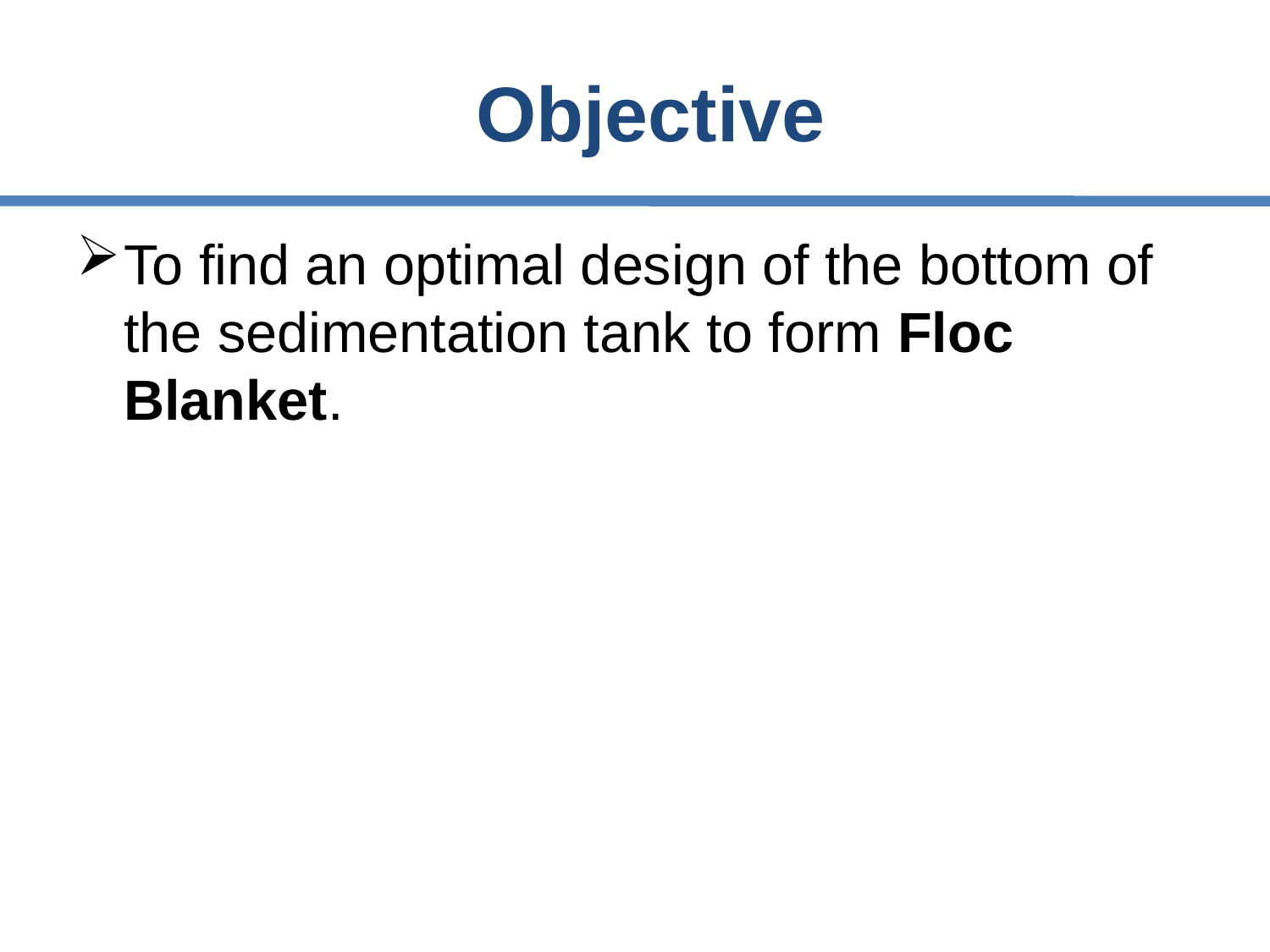

# Objective
To find an optimal design of the bottom of the sedimentation tank to form Floc Blanket.